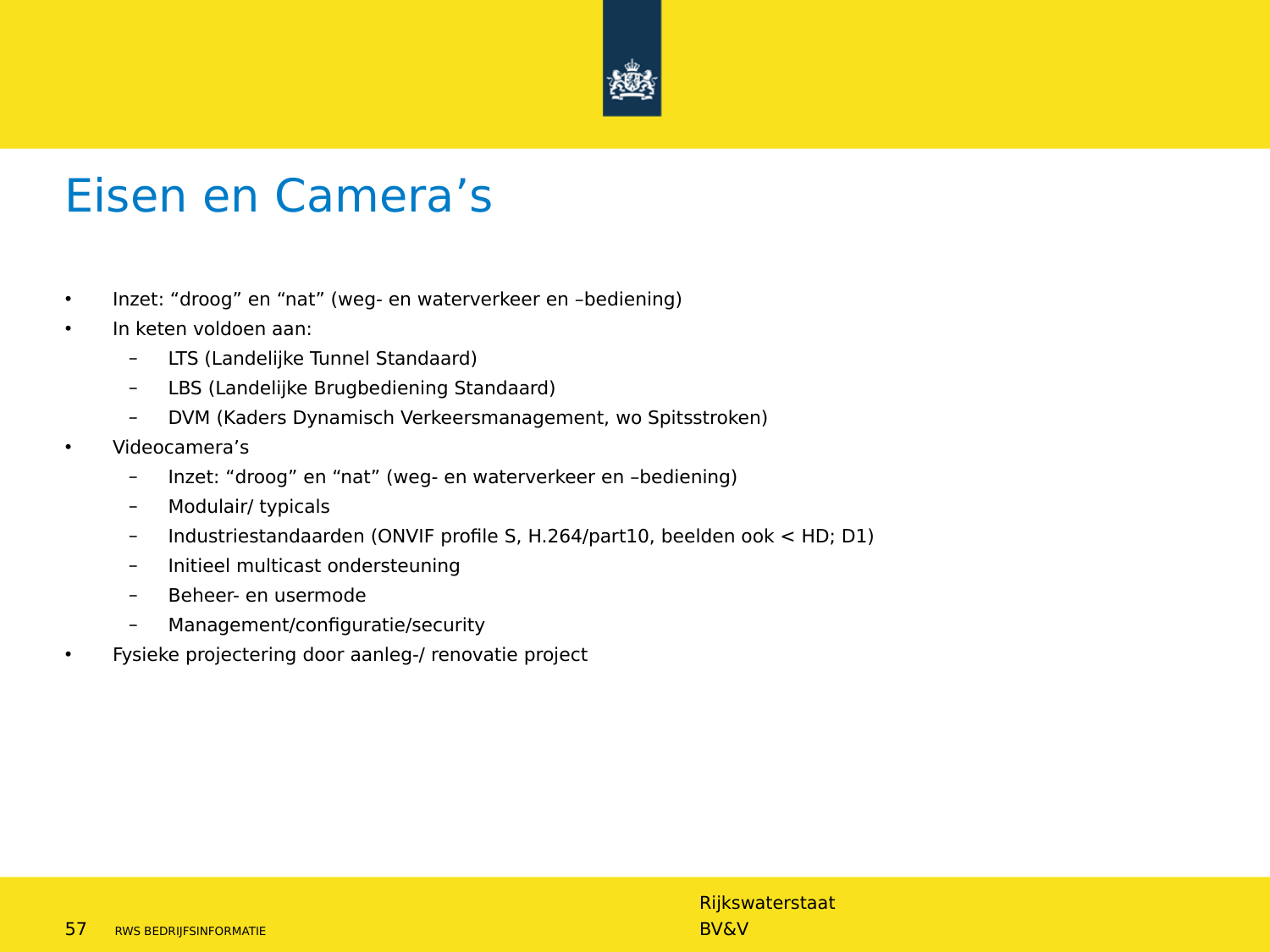

# Eisen en Camera’s
Inzet: “droog” en “nat” (weg- en waterverkeer en –bediening)
In keten voldoen aan:
LTS (Landelijke Tunnel Standaard)
LBS (Landelijke Brugbediening Standaard)
DVM (Kaders Dynamisch Verkeersmanagement, wo Spitsstroken)
Videocamera’s
Inzet: “droog” en “nat” (weg- en waterverkeer en –bediening)
Modulair/ typicals
Industriestandaarden (ONVIF profile S, H.264/part10, beelden ook < HD; D1)
Initieel multicast ondersteuning
Beheer- en usermode
Management/configuratie/security
Fysieke projectering door aanleg-/ renovatie project